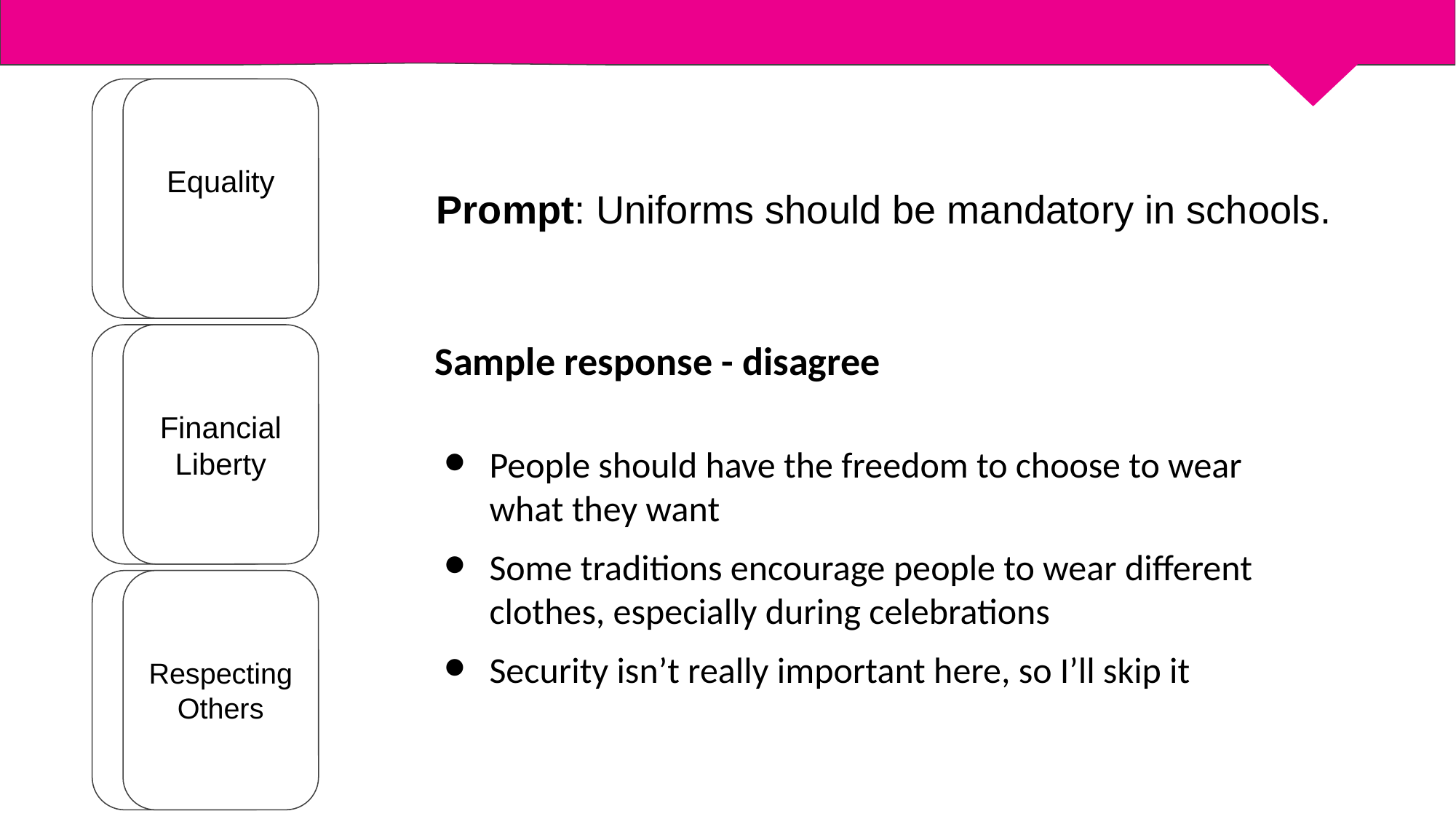

Freedom
Equality

Prompt: Uniforms should be mandatory in schools.
Financial Liberty
Sample response - disagree

People should have the freedom to choose to wear what they want
Some traditions encourage people to wear different clothes, especially during celebrations
Security isn’t really important here, so I’ll skip it
Tradition
Security
Respecting Others